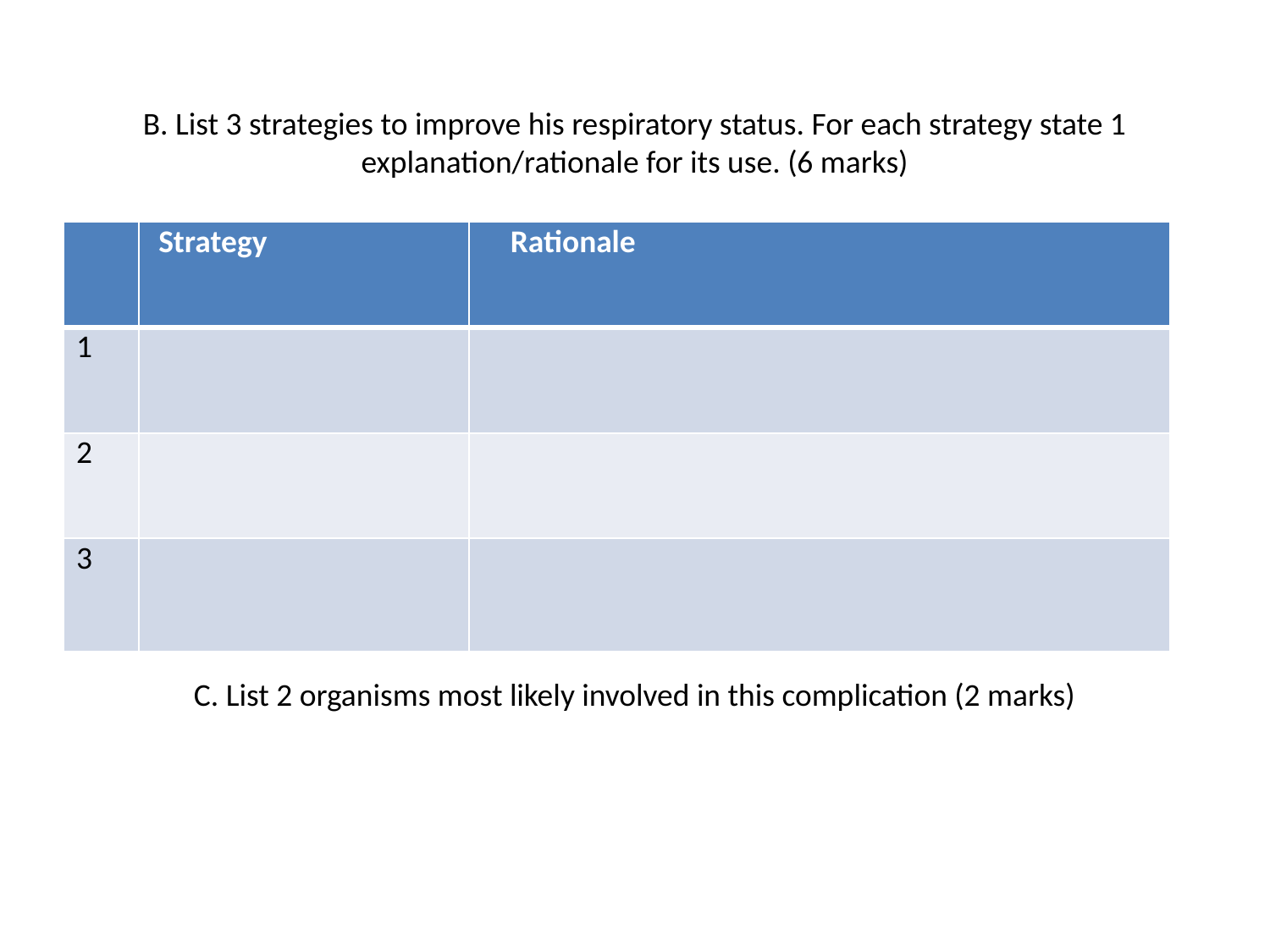

# B. List 3 strategies to improve his respiratory status. For each strategy state 1 explanation/rationale for its use. (6 marks) C. List 2 organisms most likely involved in this complication (2 marks)
|  | Strategy | Rationale |
| --- | --- | --- |
| 1 |  |  |
| 2 |  |  |
| 3 |  |  |